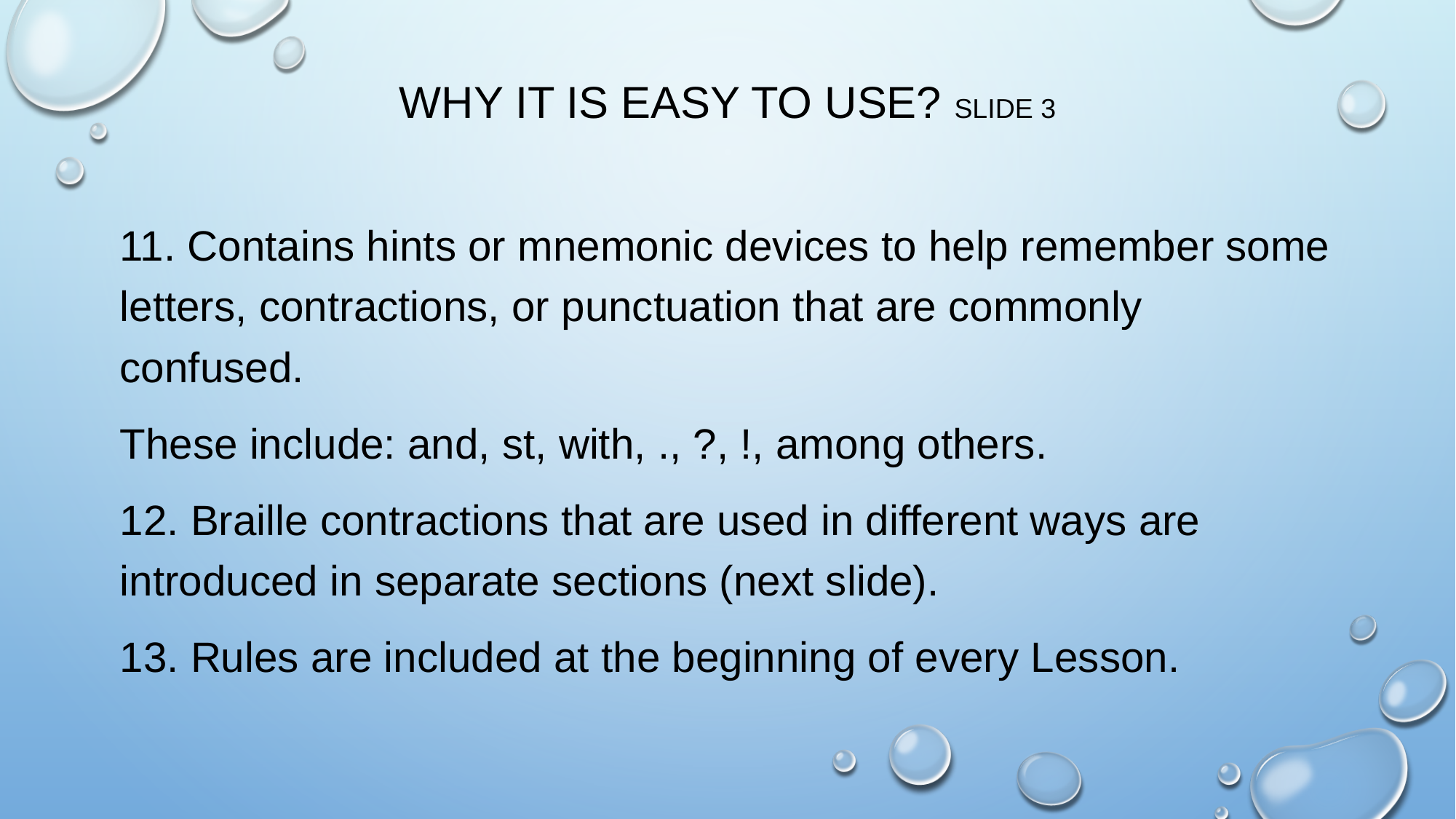

# Why it is easy to use? Slide 3

11. Contains hints or mnemonic devices to help remember some letters, contractions, or punctuation that are commonly confused.
These include: and, st, with, ., ?, !, among others.
12. Braille contractions that are used in different ways are introduced in separate sections (next slide).
13. Rules are included at the beginning of every Lesson.